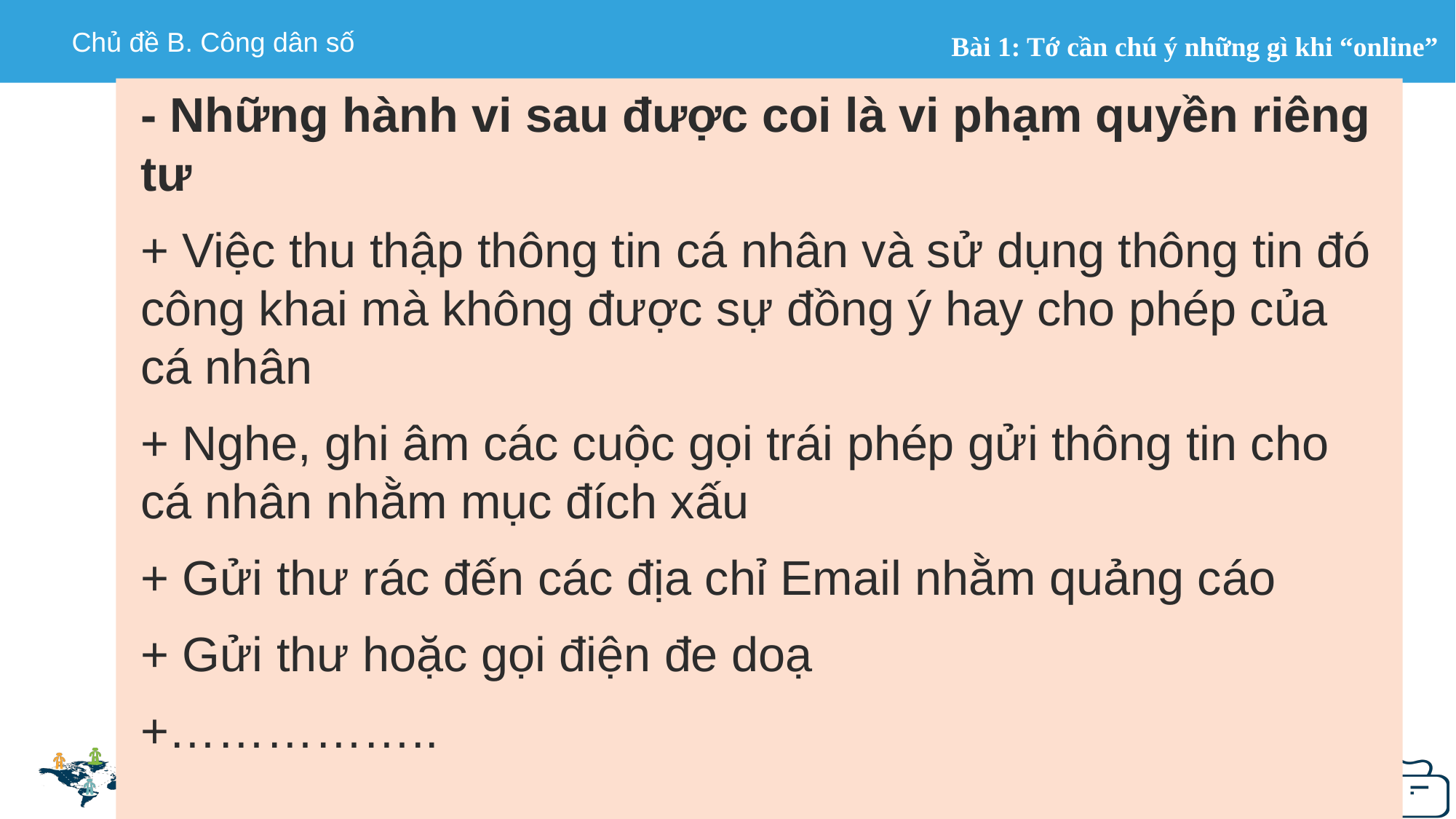

- Những hành vi sau được coi là vi phạm quyền riêng tư
+ Việc thu thập thông tin cá nhân và sử dụng thông tin đó công khai mà không được sự đồng ý hay cho phép của cá nhân
+ Nghe, ghi âm các cuộc gọi trái phép gửi thông tin cho cá nhân nhằm mục đích xấu
+ Gửi thư rác đến các địa chỉ Email nhằm quảng cáo
+ Gửi thư hoặc gọi điện đe doạ
+……………..